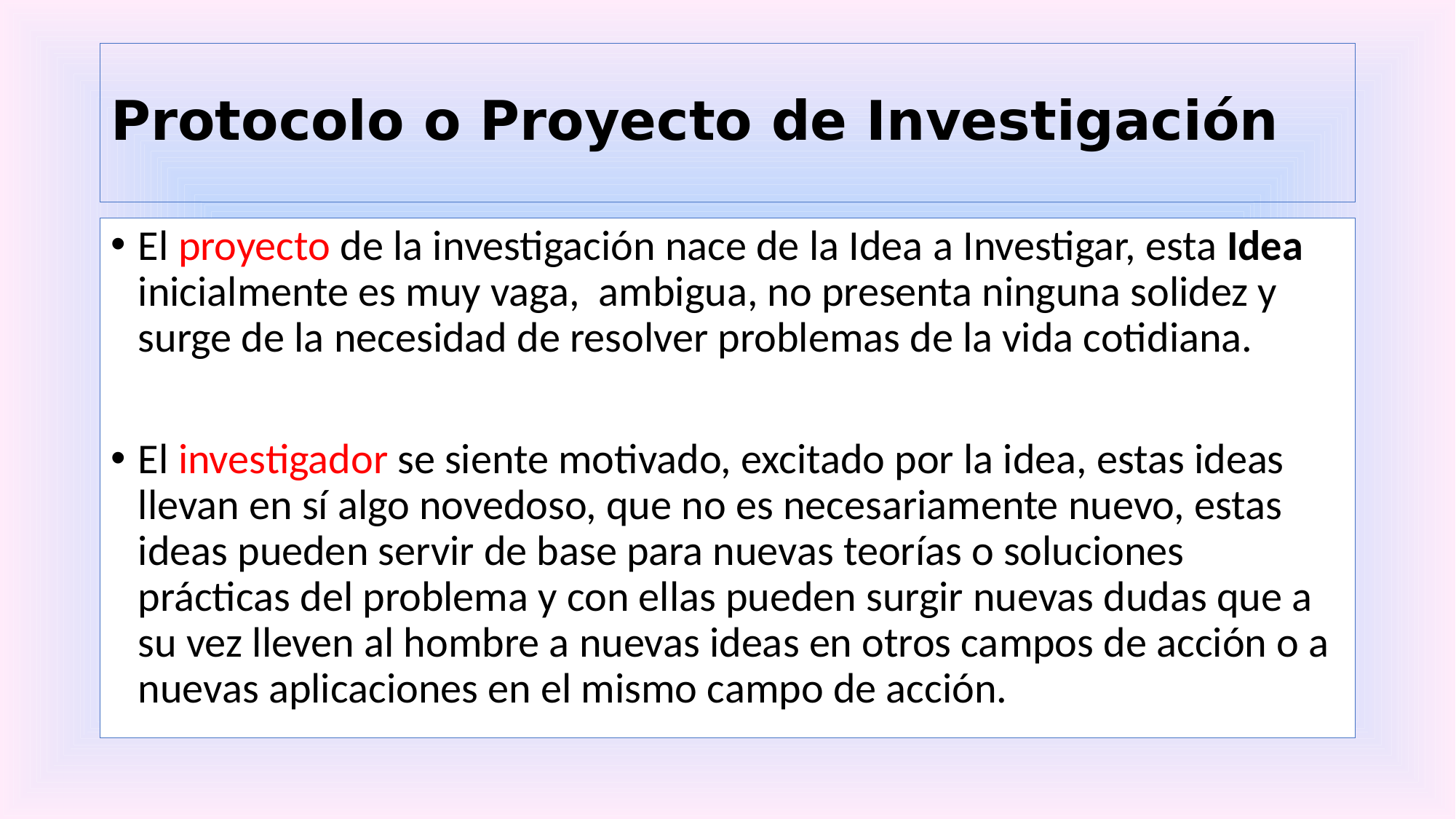

# Protocolo o Proyecto de Investigación
El proyecto de la investigación nace de la Idea a Investigar, esta Idea inicialmente es muy vaga,  ambigua, no presenta ninguna solidez y surge de la necesidad de resolver problemas de la vida cotidiana.

El investigador se siente motivado, excitado por la idea, estas ideas llevan en sí algo novedoso, que no es necesariamente nuevo, estas ideas pueden servir de base para nuevas teorías o soluciones prácticas del problema y con ellas pueden surgir nuevas dudas que a su vez lleven al hombre a nuevas ideas en otros campos de acción o a nuevas aplicaciones en el mismo campo de acción.